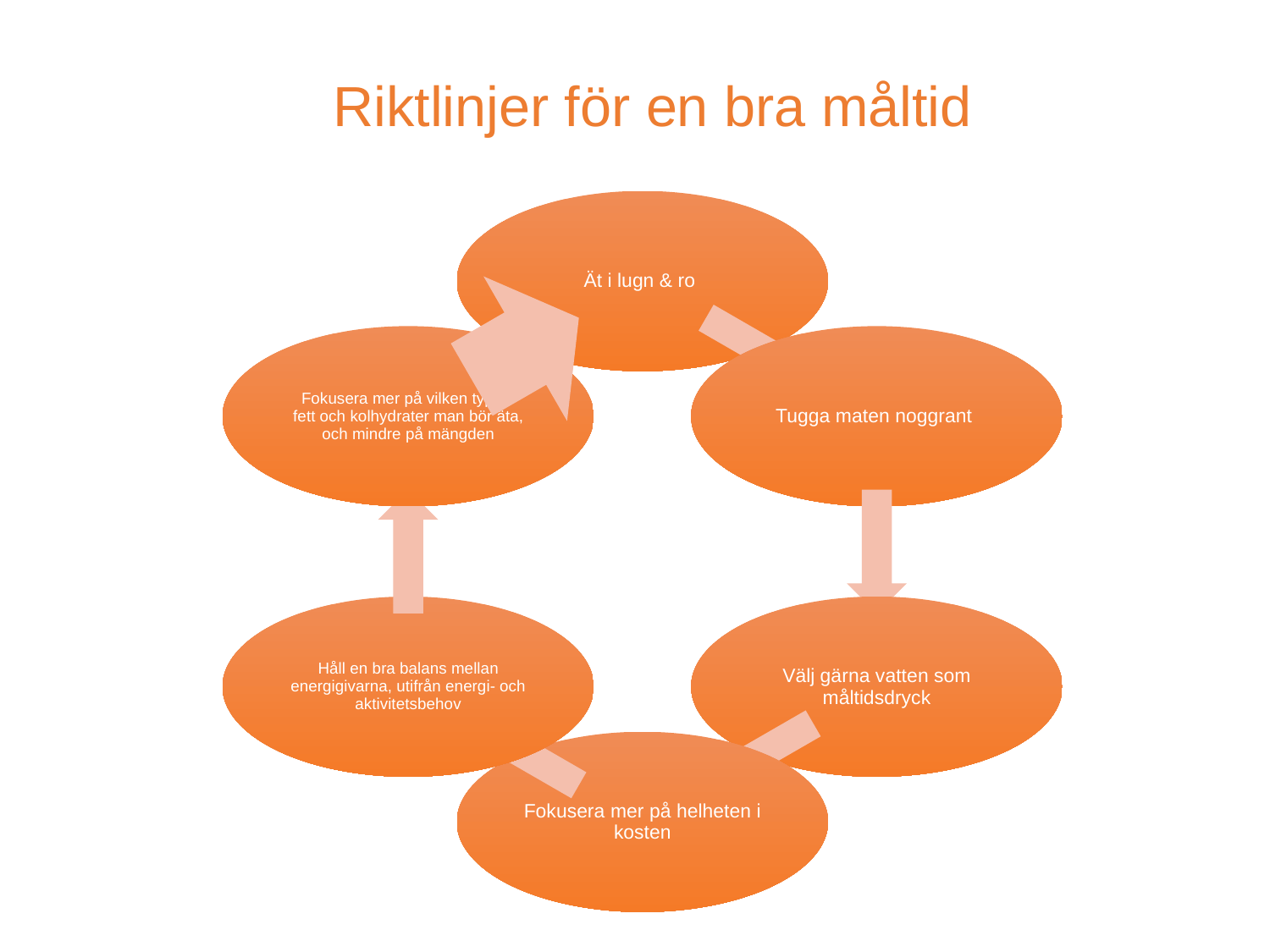

# Riktlinjer för en bra måltid
Ät i lugn & ro
Tugga maten noggrant
Välj gärna vatten som måltidsdryck
Fokusera mer på helheten i kosten
Håll en bra balans mellan energigivarna, utifrån energi- och aktivitetsbehov
Fokusera mer på vilken typ av fett och kolhydrater man bör äta, och mindre på mängden